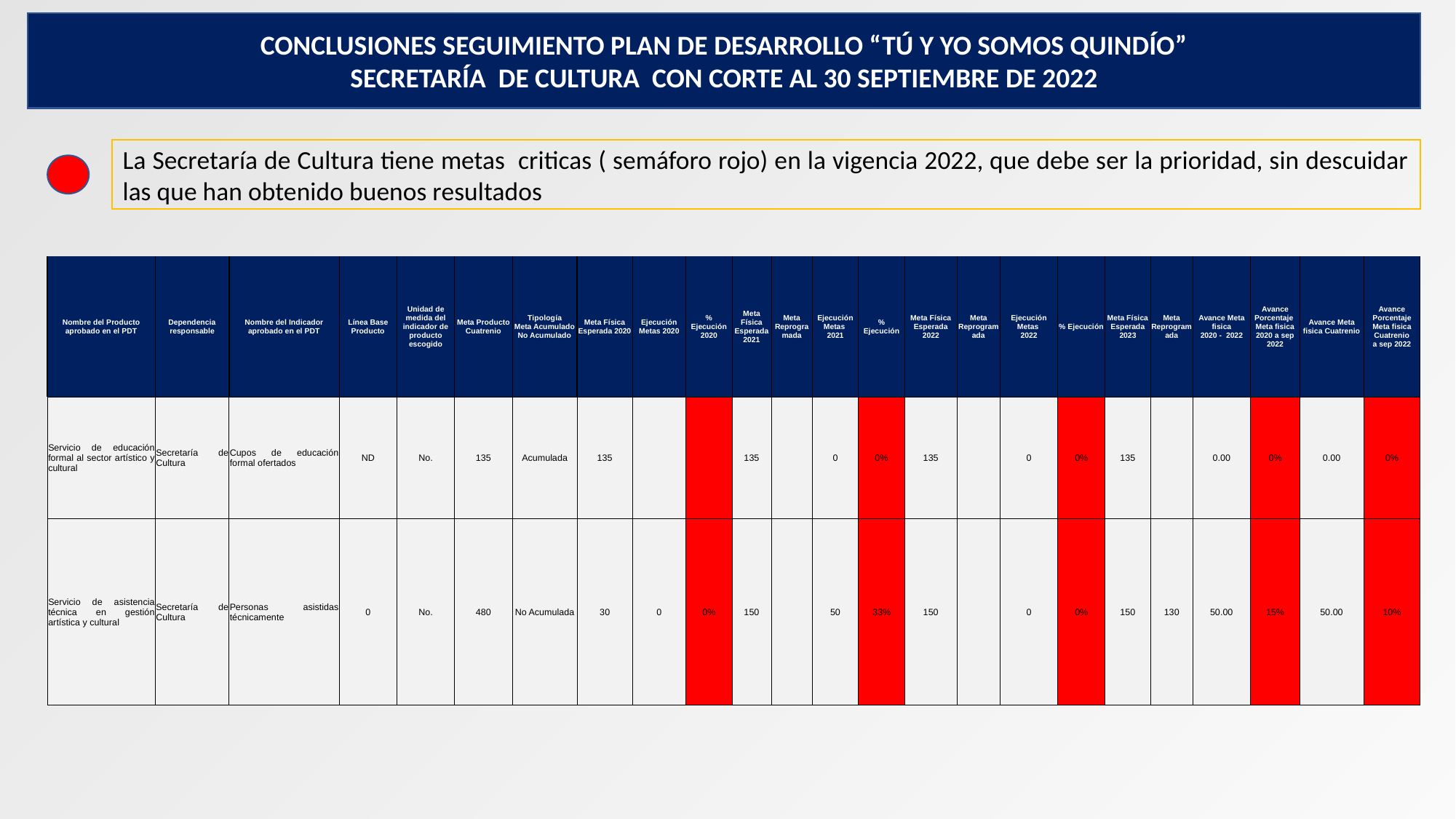

CONCLUSIONES SEGUIMIENTO PLAN DE DESARROLLO “TÚ Y YO SOMOS QUINDÍO”
SECRETARÍA  DE CULTURA  CON CORTE AL 30 SEPTIEMBRE DE 2022
La Secretaría de Cultura tiene metas  criticas ( semáforo rojo) en la vigencia 2022, que debe ser la prioridad, sin descuidar las que han obtenido buenos resultados

| Nombre del Producto aprobado en el PDT | Dependencia responsable | Nombre del Indicador aprobado en el PDT | Línea Base Producto | Unidad de medida del indicador de producto escogido | Meta Producto Cuatrenio | Tipología Meta Acumulado No Acumulado | Meta Física Esperada 2020 | Ejecución Metas 2020 | % Ejecución 2020 | Meta Física Esperada 2021 | Meta Reprogramada | Ejecución Metas 2021 | % Ejecución | Meta Física Esperada 2022 | Meta Reprogramada | Ejecución Metas 2022 | % Ejecución | Meta Física Esperada 2023 | Meta Reprogramada | Avance Meta fisica 2020 - 2022 | Avance Porcentaje Meta fisica 2020 a sep 2022 | Avance Meta fisica Cuatrenio | Avance Porcentaje Meta fisica Cuatrenio a sep 2022 |
| --- | --- | --- | --- | --- | --- | --- | --- | --- | --- | --- | --- | --- | --- | --- | --- | --- | --- | --- | --- | --- | --- | --- | --- |
| Servicio de educación formal al sector artístico y cultural | Secretaría de Cultura | Cupos de educación formal ofertados | ND | No. | 135 | Acumulada | 135 |  |  | 135 |  | 0 | 0% | 135 |  | 0 | 0% | 135 |  | 0.00 | 0% | 0.00 | 0% |
| Servicio de asistencia técnica en gestión artística y cultural | Secretaría de Cultura | Personas asistidas técnicamente | 0 | No. | 480 | No Acumulada | 30 | 0 | 0% | 150 |  | 50 | 33% | 150 |  | 0 | 0% | 150 | 130 | 50.00 | 15% | 50.00 | 10% |